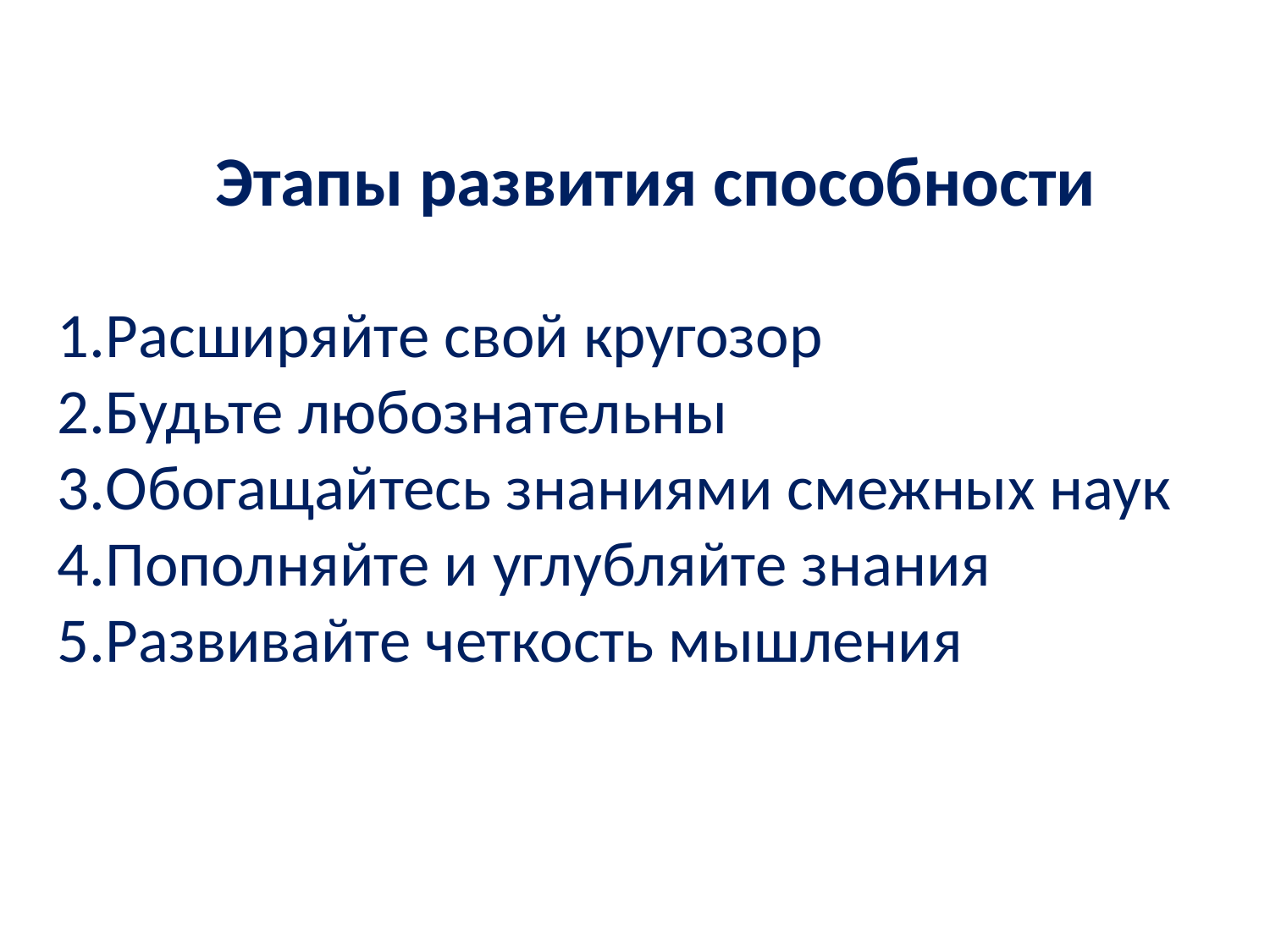

Этапы развития способности
Расширяйте свой кругозор
Будьте любознательны
Обогащайтесь знаниями смежных наук
Пополняйте и углубляйте знания
Развивайте четкость мышления